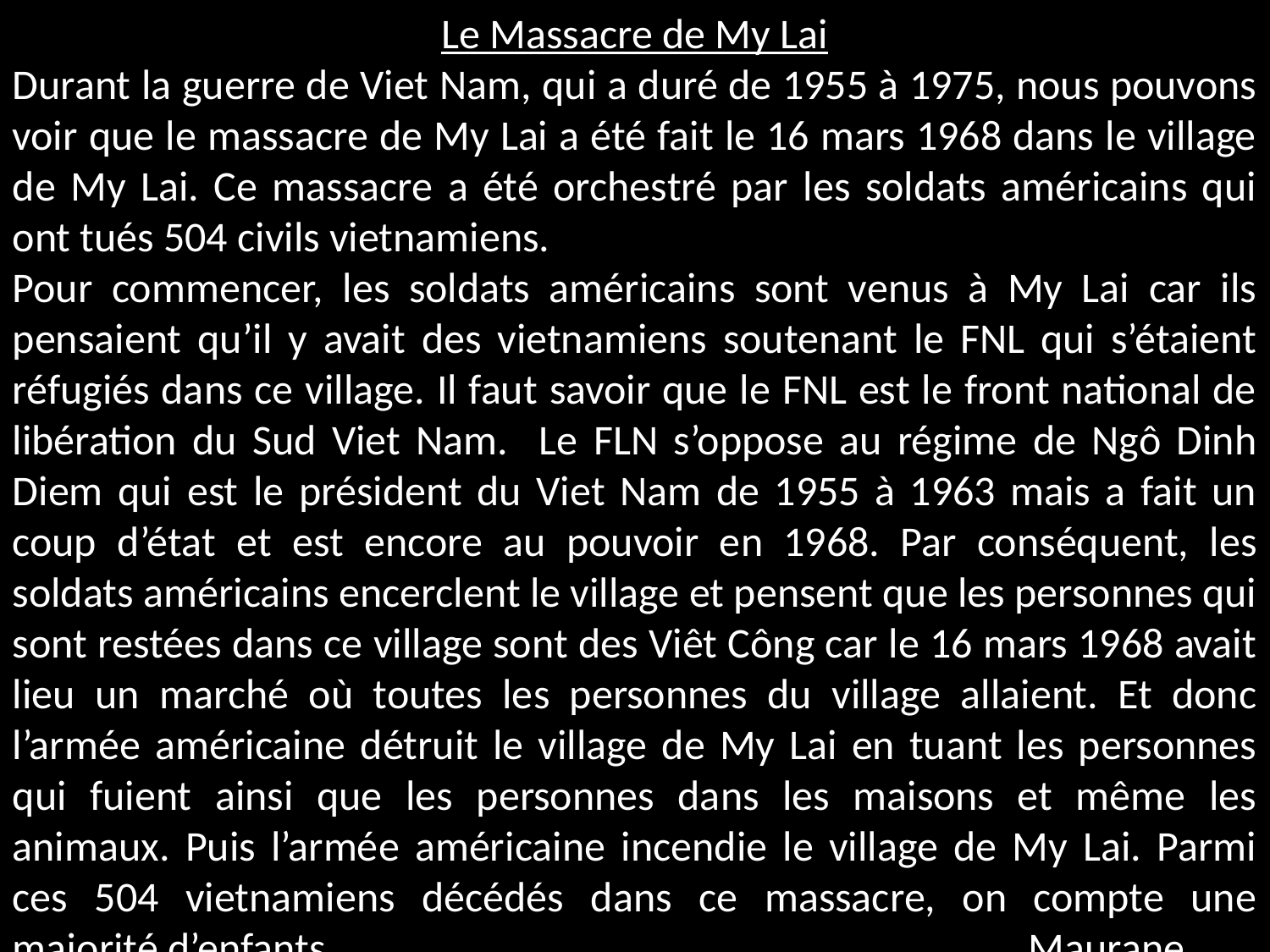

Le Massacre de My Lai
Durant la guerre de Viet Nam, qui a duré de 1955 à 1975, nous pouvons voir que le massacre de My Lai a été fait le 16 mars 1968 dans le village de My Lai. Ce massacre a été orchestré par les soldats américains qui ont tués 504 civils vietnamiens.
Pour commencer, les soldats américains sont venus à My Lai car ils pensaient qu’il y avait des vietnamiens soutenant le FNL qui s’étaient réfugiés dans ce village. Il faut savoir que le FNL est le front national de libération du Sud Viet Nam.  Le FLN s’oppose au régime de Ngô Dinh Diem qui est le président du Viet Nam de 1955 à 1963 mais a fait un coup d’état et est encore au pouvoir en 1968. Par conséquent, les soldats américains encerclent le village et pensent que les personnes qui sont restées dans ce village sont des Viêt Công car le 16 mars 1968 avait lieu un marché où toutes les personnes du village allaient. Et donc l’armée américaine détruit le village de My Lai en tuant les personnes qui fuient ainsi que les personnes dans les maisons et même les animaux. Puis l’armée américaine incendie le village de My Lai. Parmi ces 504 vietnamiens décédés dans ce massacre, on compte une majorité d’enfants.						Maurane